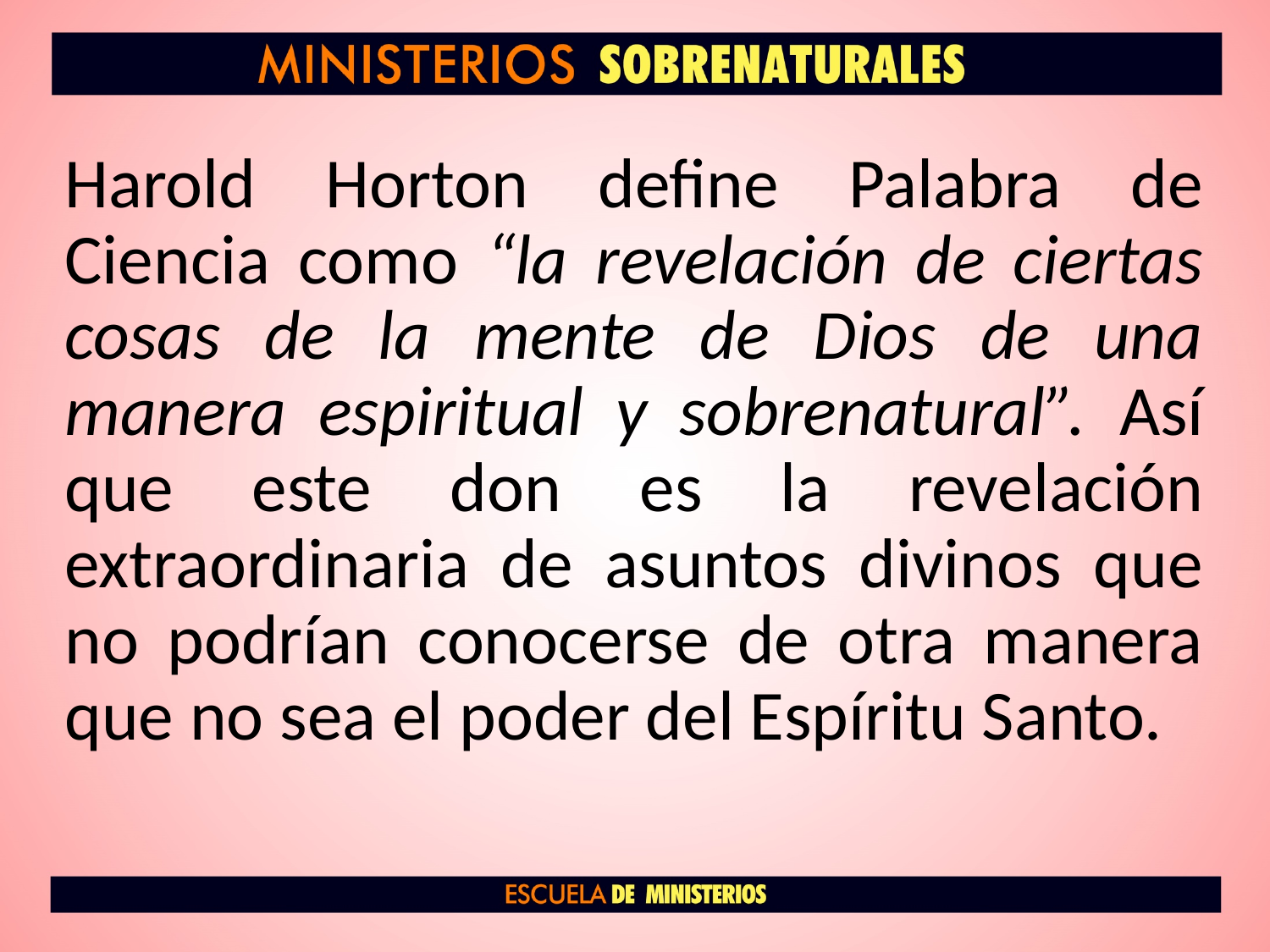

Harold Horton define Palabra de Ciencia como “la revelación de ciertas cosas de la mente de Dios de una manera espiritual y sobrenatural”. Así que este don es la revelación extraordinaria de asuntos divinos que no podrían conocerse de otra manera que no sea el poder del Espíritu Santo.